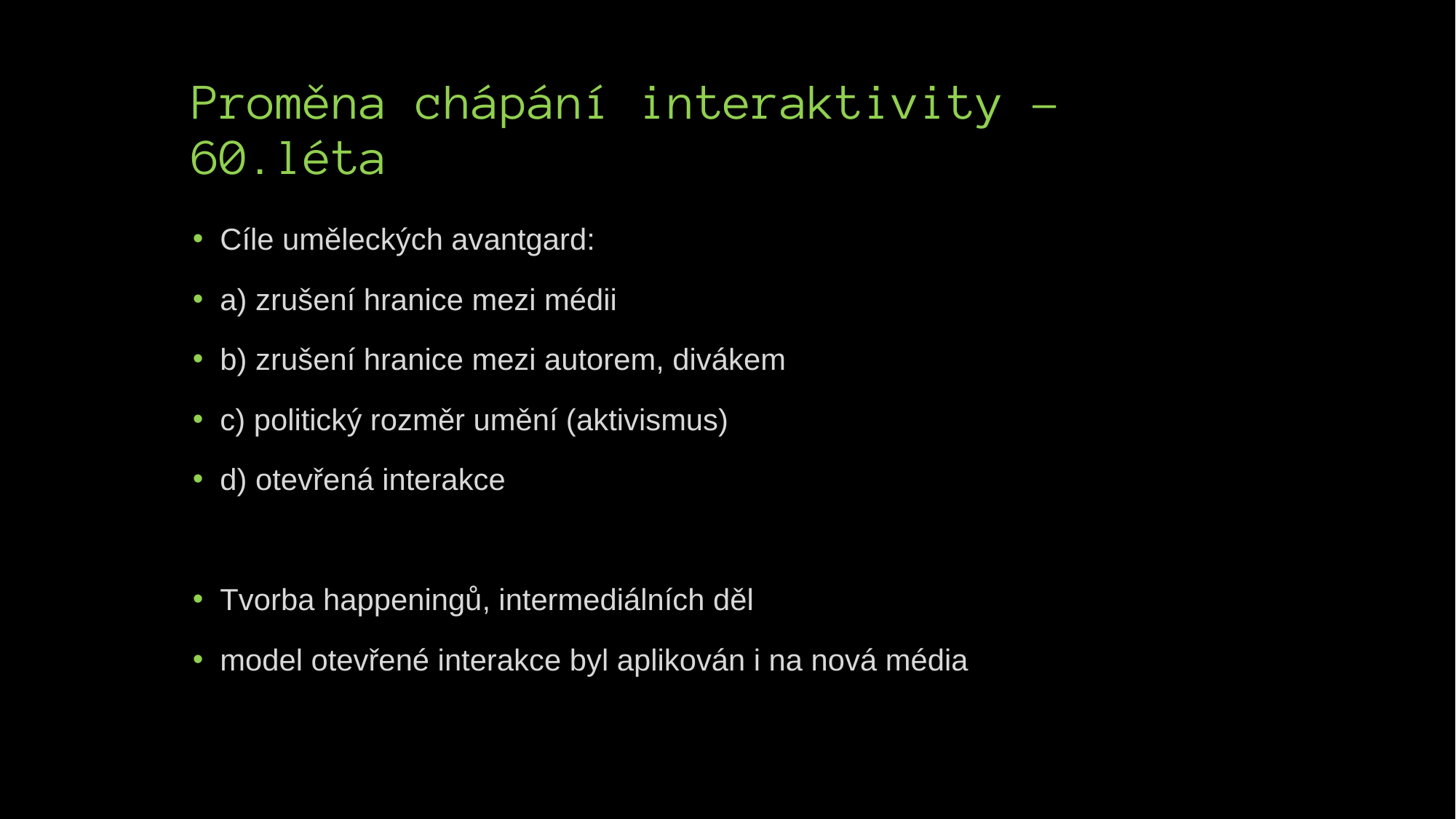

# Proměna chápání interaktivity – 60.léta
Cíle uměleckých avantgard:
a) zrušení hranice mezi médii
b) zrušení hranice mezi autorem, divákem
c) politický rozměr umění (aktivismus)
d) otevřená interakce

Tvorba happeningů, intermediálních děl
model otevřené interakce byl aplikován i na nová média